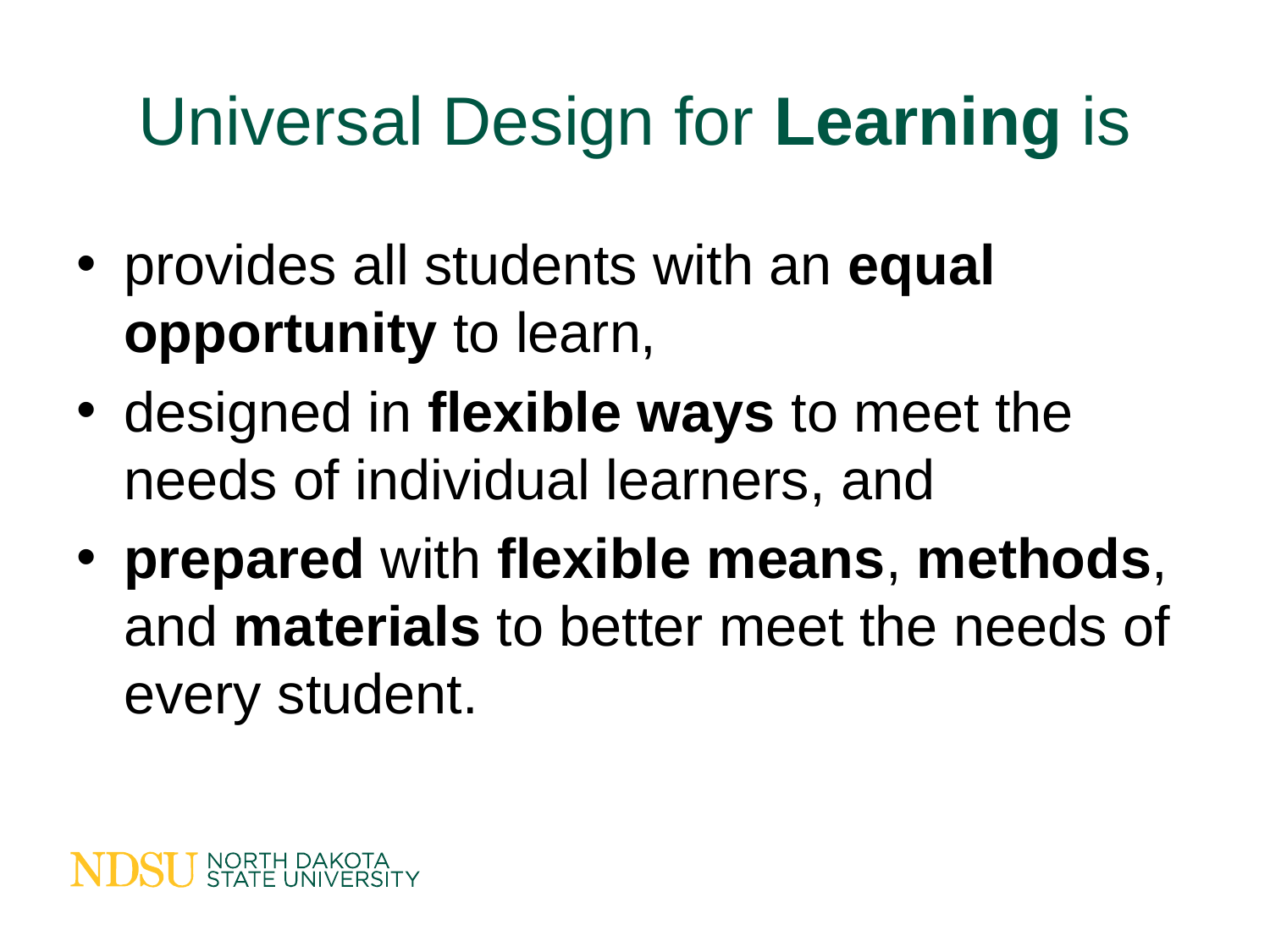

# Universal Design for Learning is
provides all students with an equal opportunity to learn,
designed in flexible ways to meet the needs of individual learners, and
prepared with flexible means, methods, and materials to better meet the needs of every student.